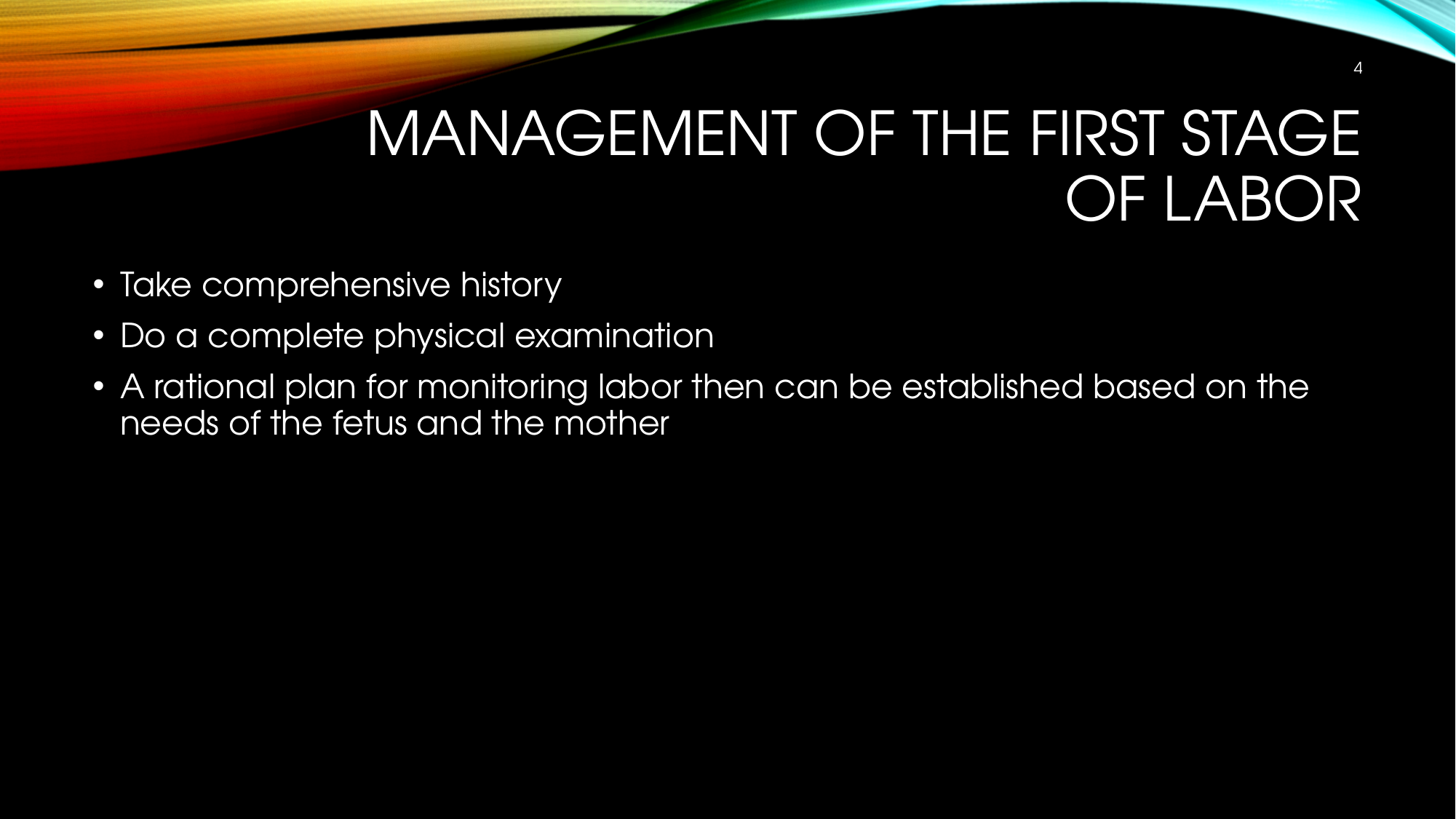

4
# Management of the First Stage of Labor
Take comprehensive history
Do a complete physical examination
A rational plan for monitoring labor then can be established based on the needs of the fetus and the mother